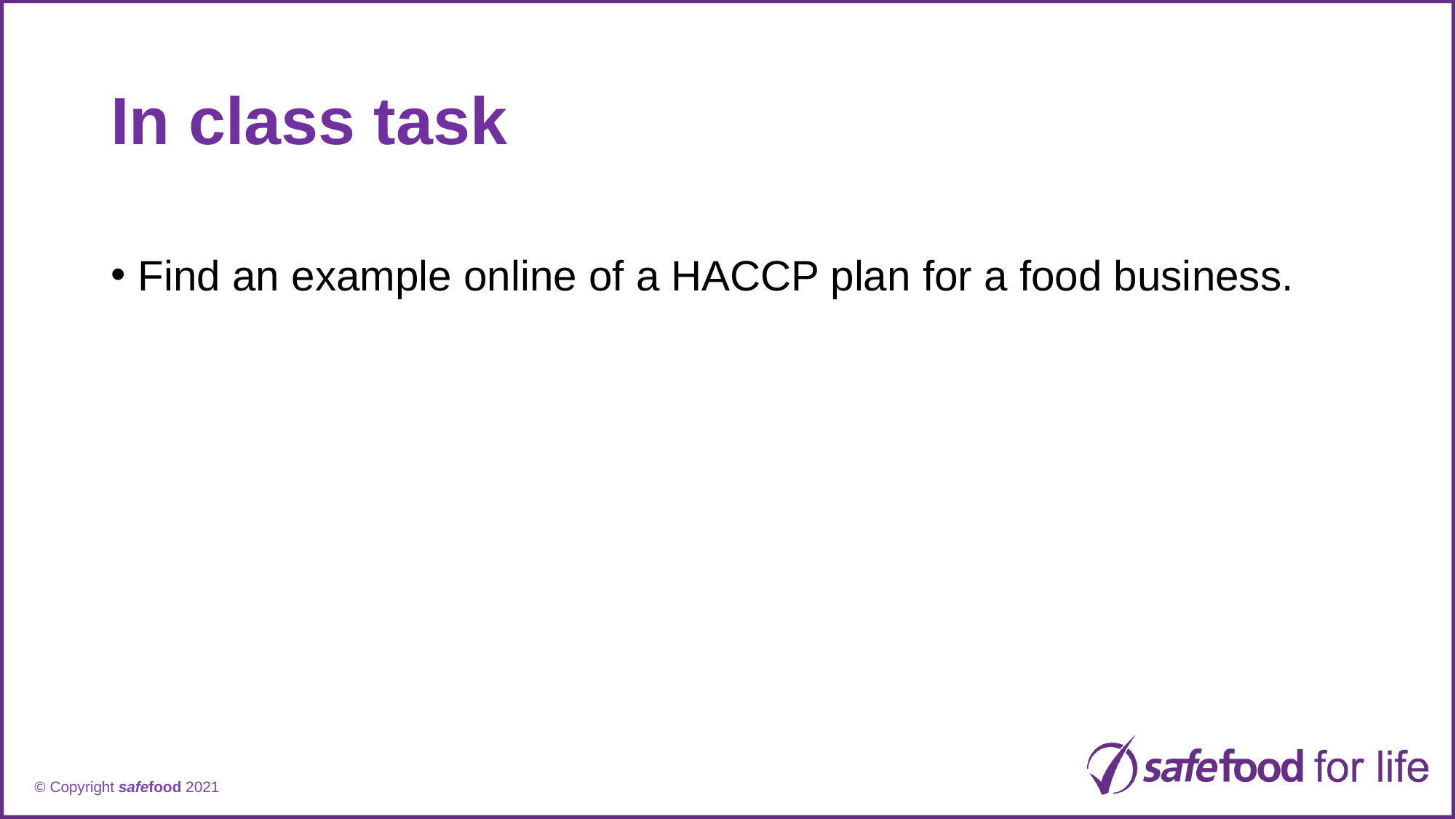

# In class task
Find an example online of a HACCP plan for a food business.